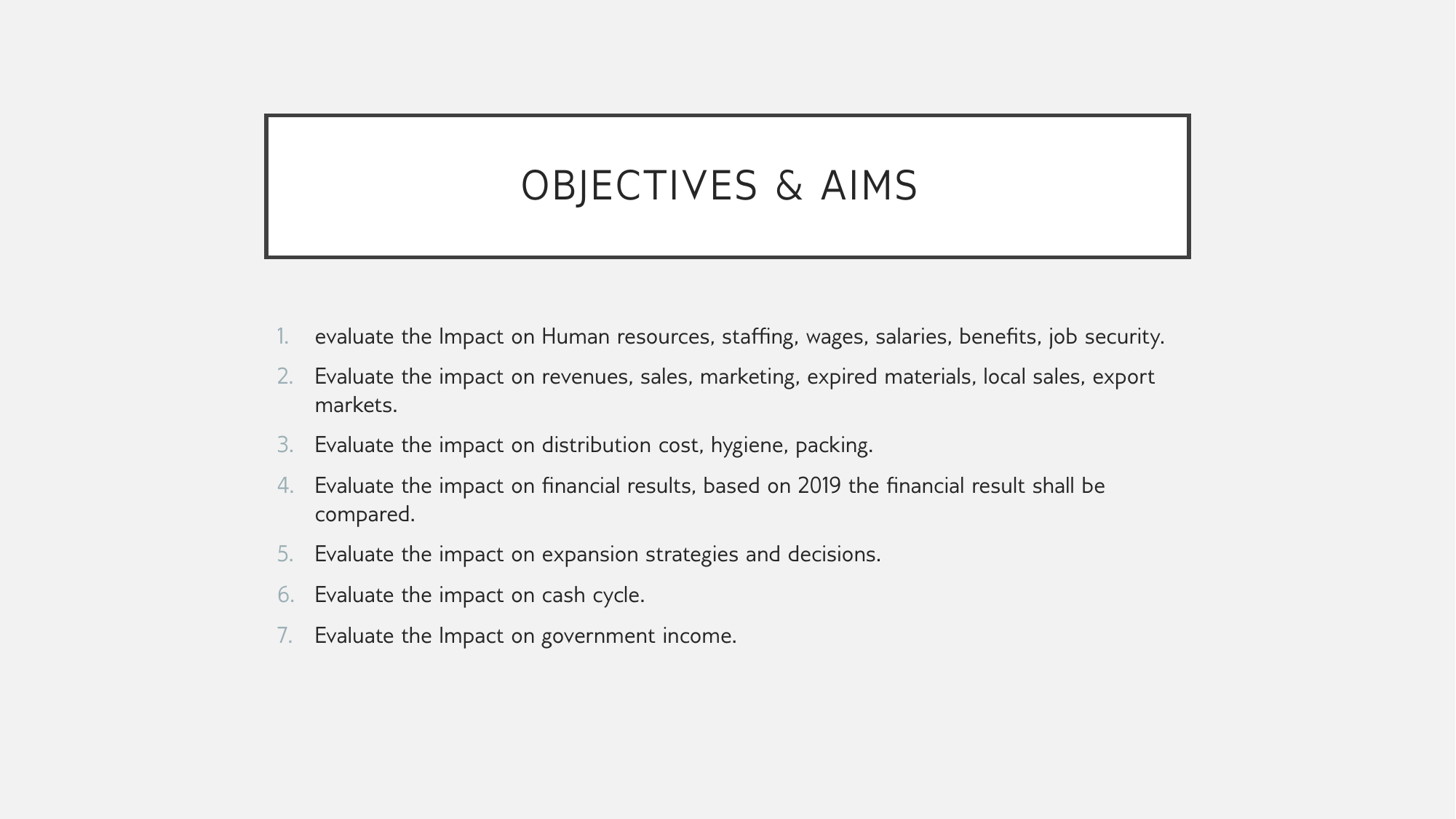

# Objectives & aims
evaluate the Impact on Human resources, staffing, wages, salaries, benefits, job security.
Evaluate the impact on revenues, sales, marketing, expired materials, local sales, export markets.
Evaluate the impact on distribution cost, hygiene, packing.
Evaluate the impact on financial results, based on 2019 the financial result shall be compared.
Evaluate the impact on expansion strategies and decisions.
Evaluate the impact on cash cycle.
Evaluate the Impact on government income.